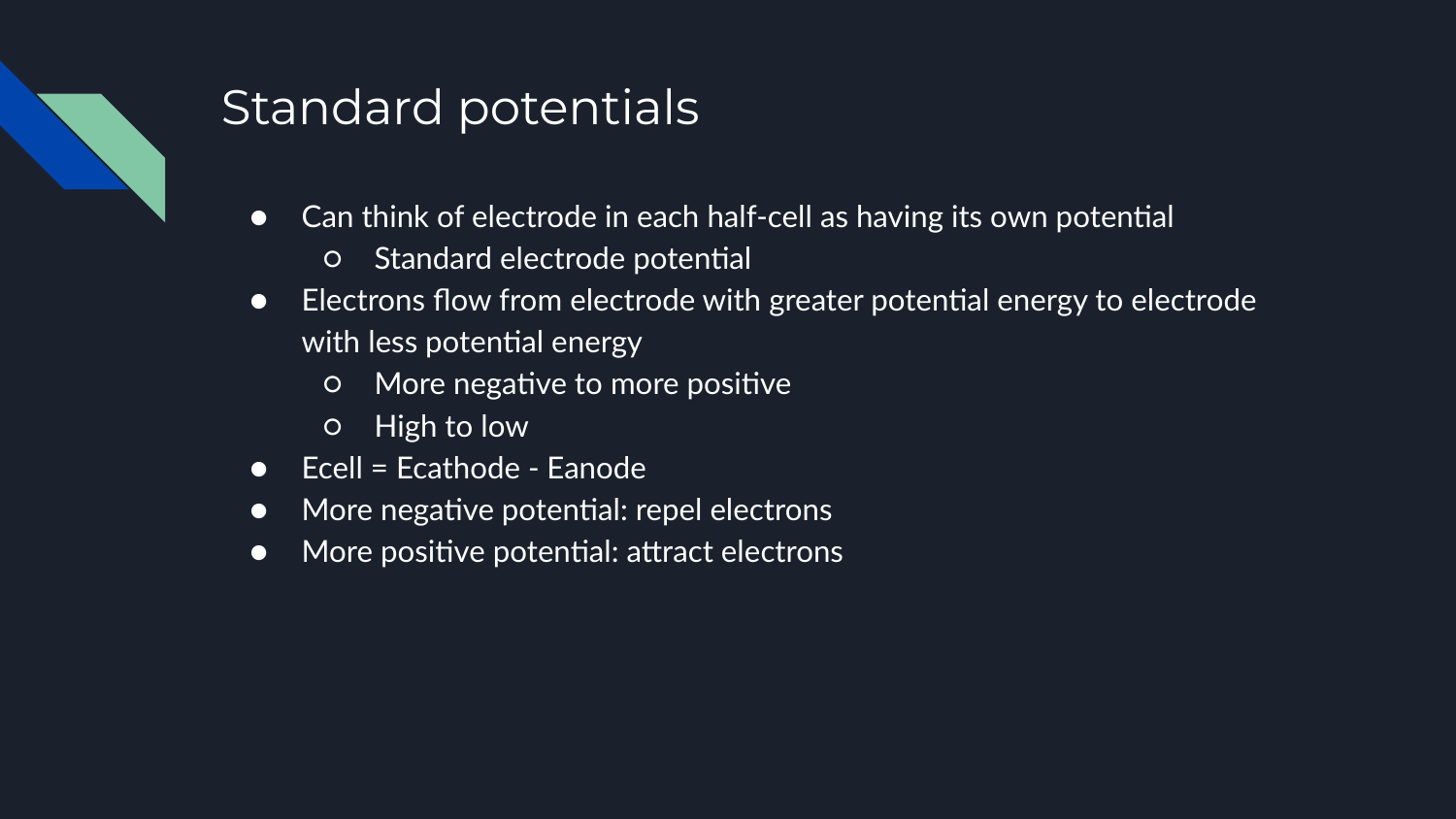

# Standard potentials
Can think of electrode in each half-cell as having its own potential
Standard electrode potential
Electrons flow from electrode with greater potential energy to electrode with less potential energy
More negative to more positive
High to low
Ecell = Ecathode - Eanode
More negative potential: repel electrons
More positive potential: attract electrons